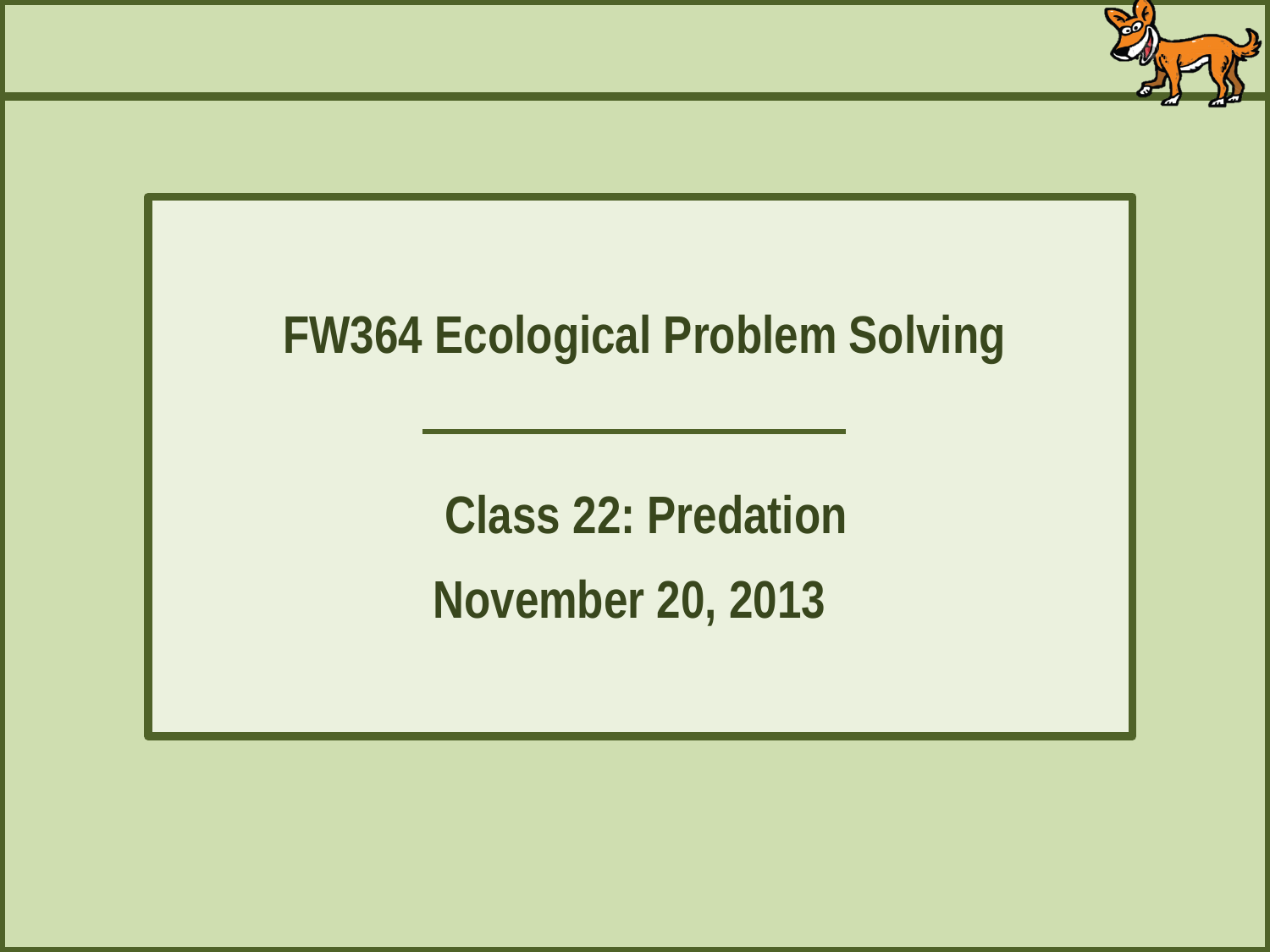

FW364 Ecological Problem Solving
Class 22: Predation
November 20, 2013